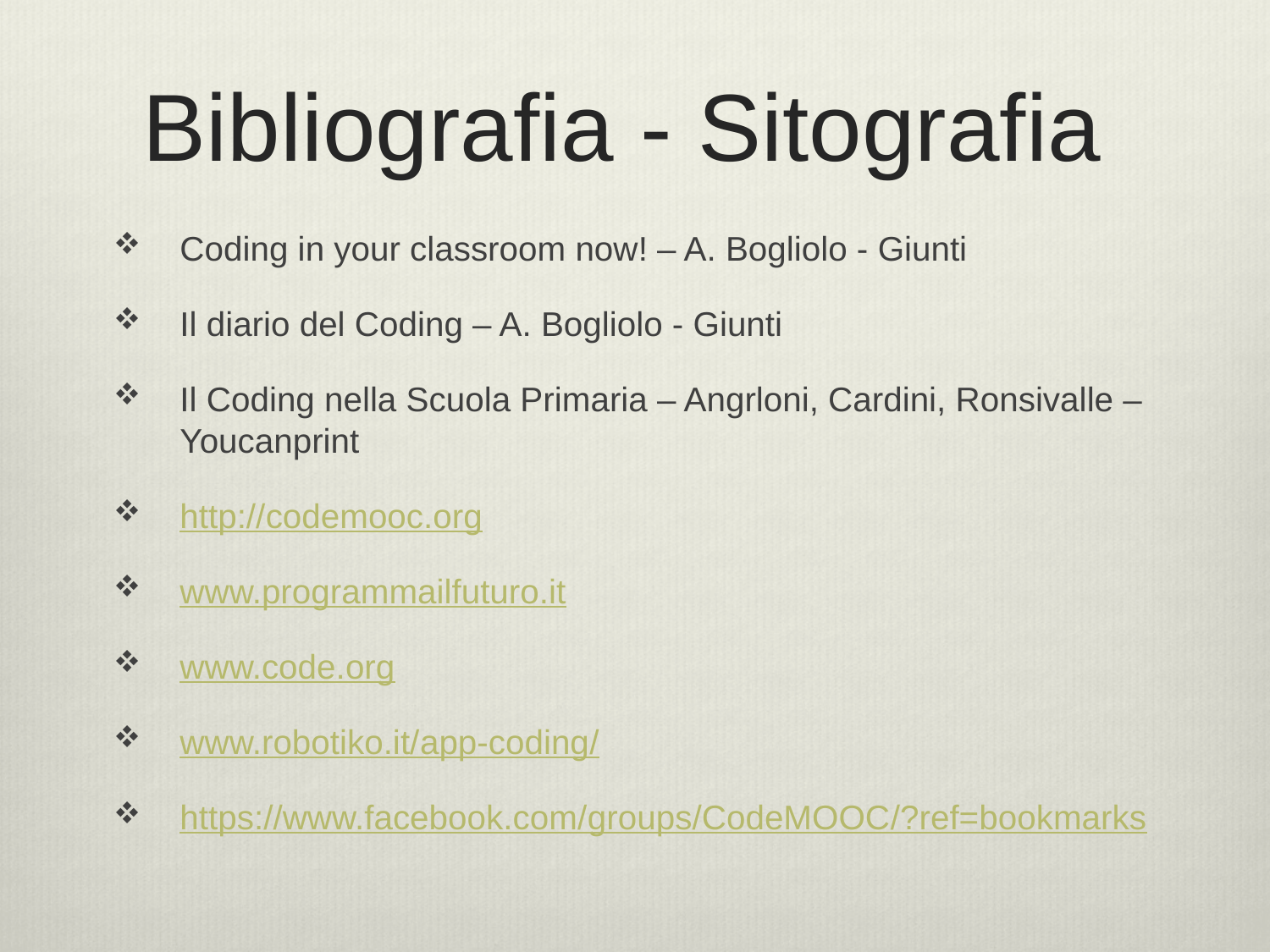

# Bibliografia - Sitografia
Coding in your classroom now! – A. Bogliolo - Giunti
Il diario del Coding – A. Bogliolo - Giunti
Il Coding nella Scuola Primaria – Angrloni, Cardini, Ronsivalle – Youcanprint
http://codemooc.org
www.programmailfuturo.it
www.code.org
www.robotiko.it/app-coding/
https://www.facebook.com/groups/CodeMOOC/?ref=bookmarks